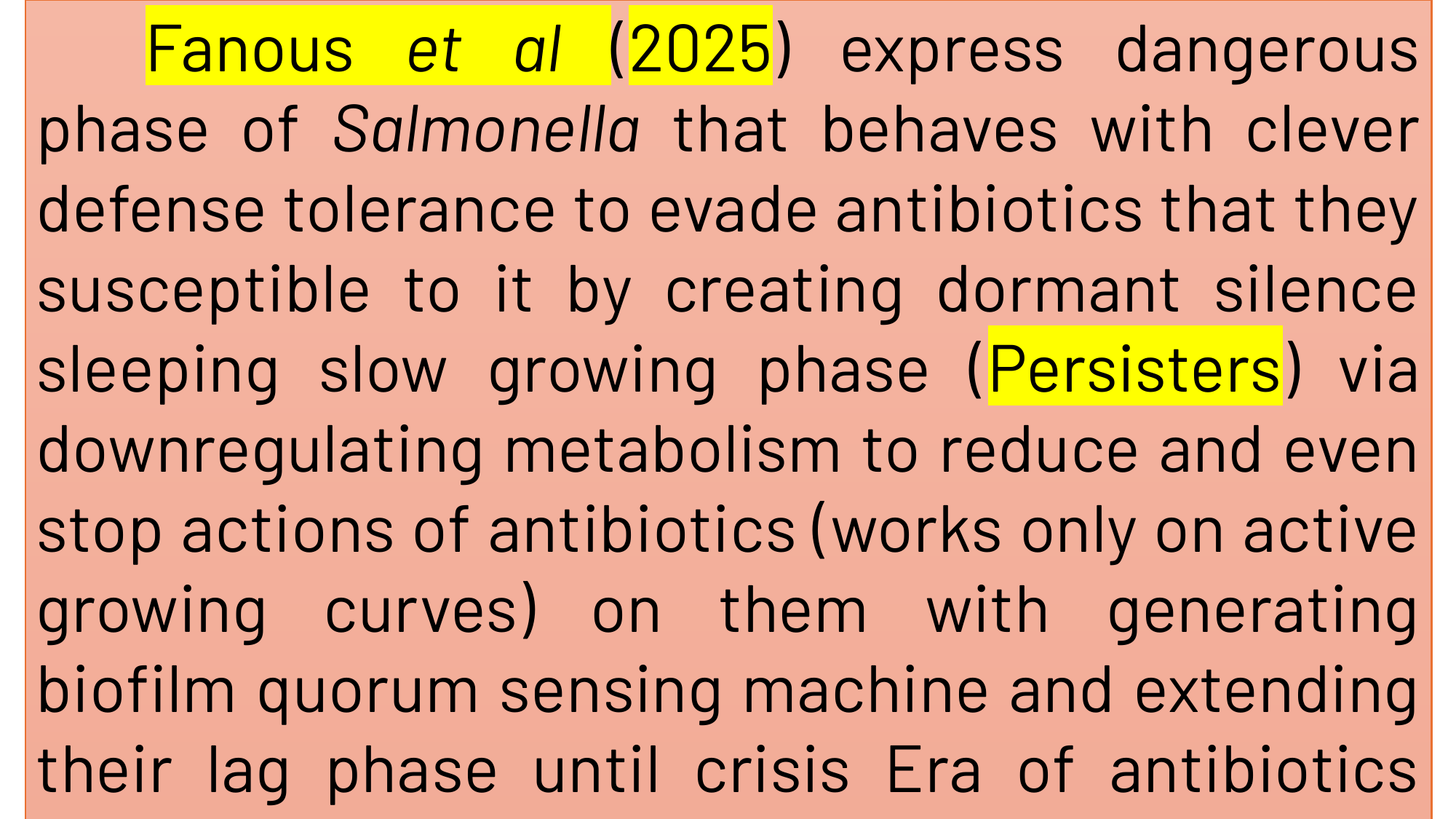

Fanous et al (2025) express dangerous phase of Salmonella that behaves with clever defense tolerance to evade antibiotics that they susceptible to it by creating dormant silence sleeping slow growing phase (Persisters) via downregulating metabolism to reduce and even stop actions of antibiotics (works only on active growing curves) on them with generating biofilm quorum sensing machine and extending their lag phase until crisis Era of antibiotics gone or terminated.